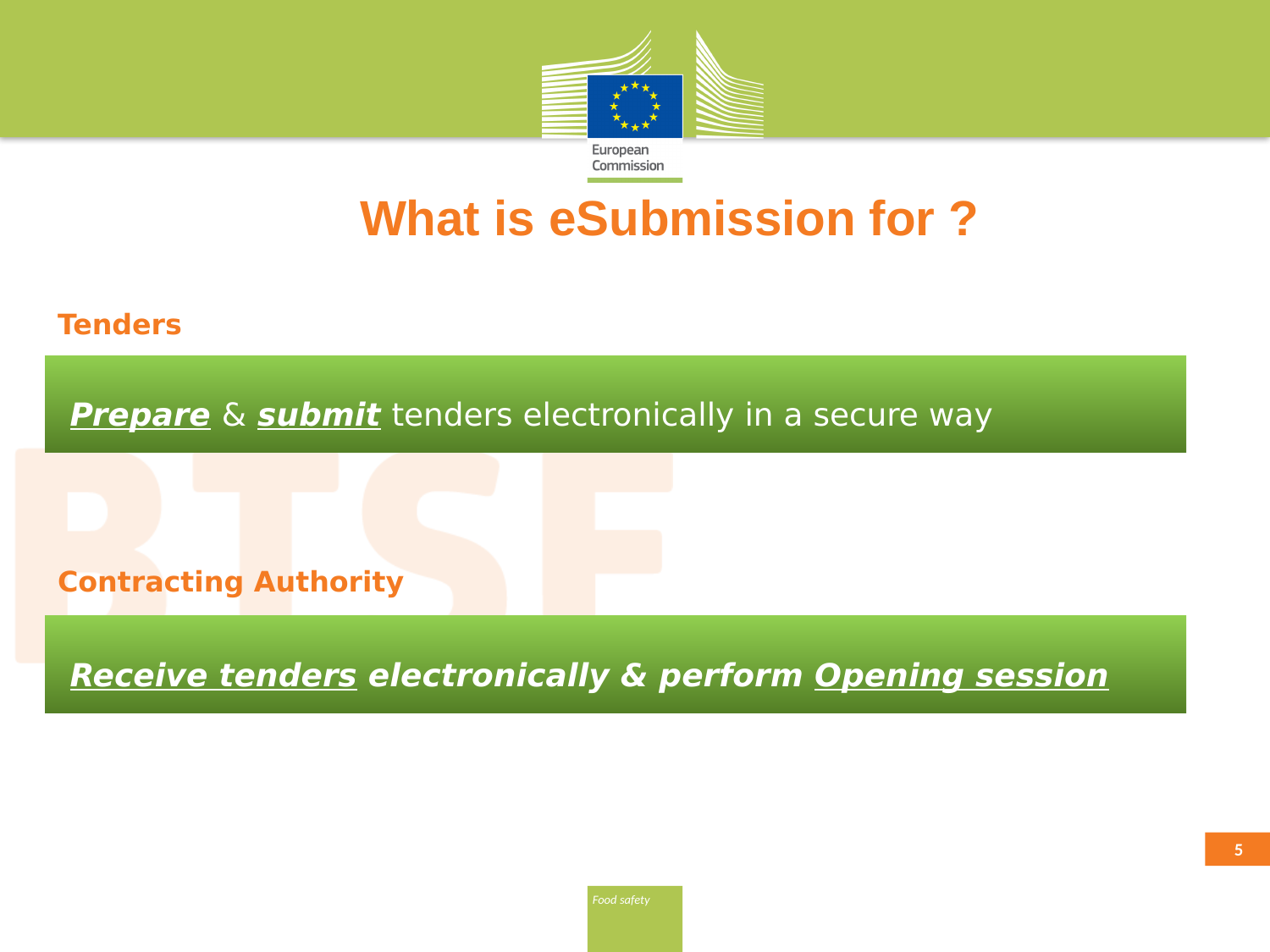

# What is eSubmission for ?
Tenders
Prepare & submit tenders electronically in a secure way
Contracting Authority
Receive tenders electronically & perform Opening session
5